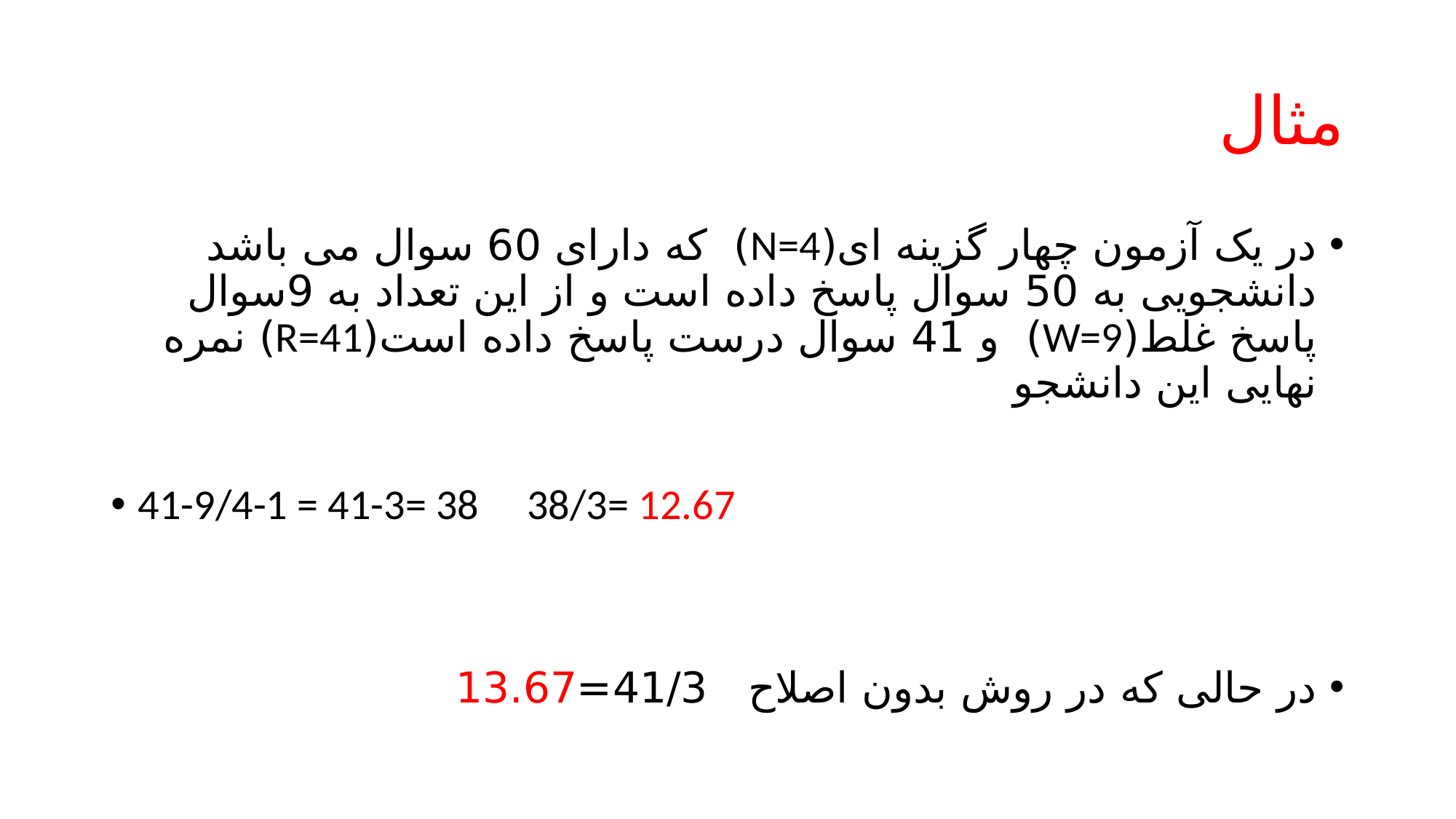

# مثال
در یک آزمون چهار گزینه ای(N=4)  که دارای 60 سوال می باشد دانشجویی به 50 سوال پاسخ داده است و از این تعداد به 9سوال پاسخ غلط(W=9)  و 41 سوال درست پاسخ داده است(R=41) نمره نهایی این دانشجو

41-9/4-1 = 41-3= 38     38/3= 12.67

در حالی که در روش بدون اصلاح   41/3=13.67